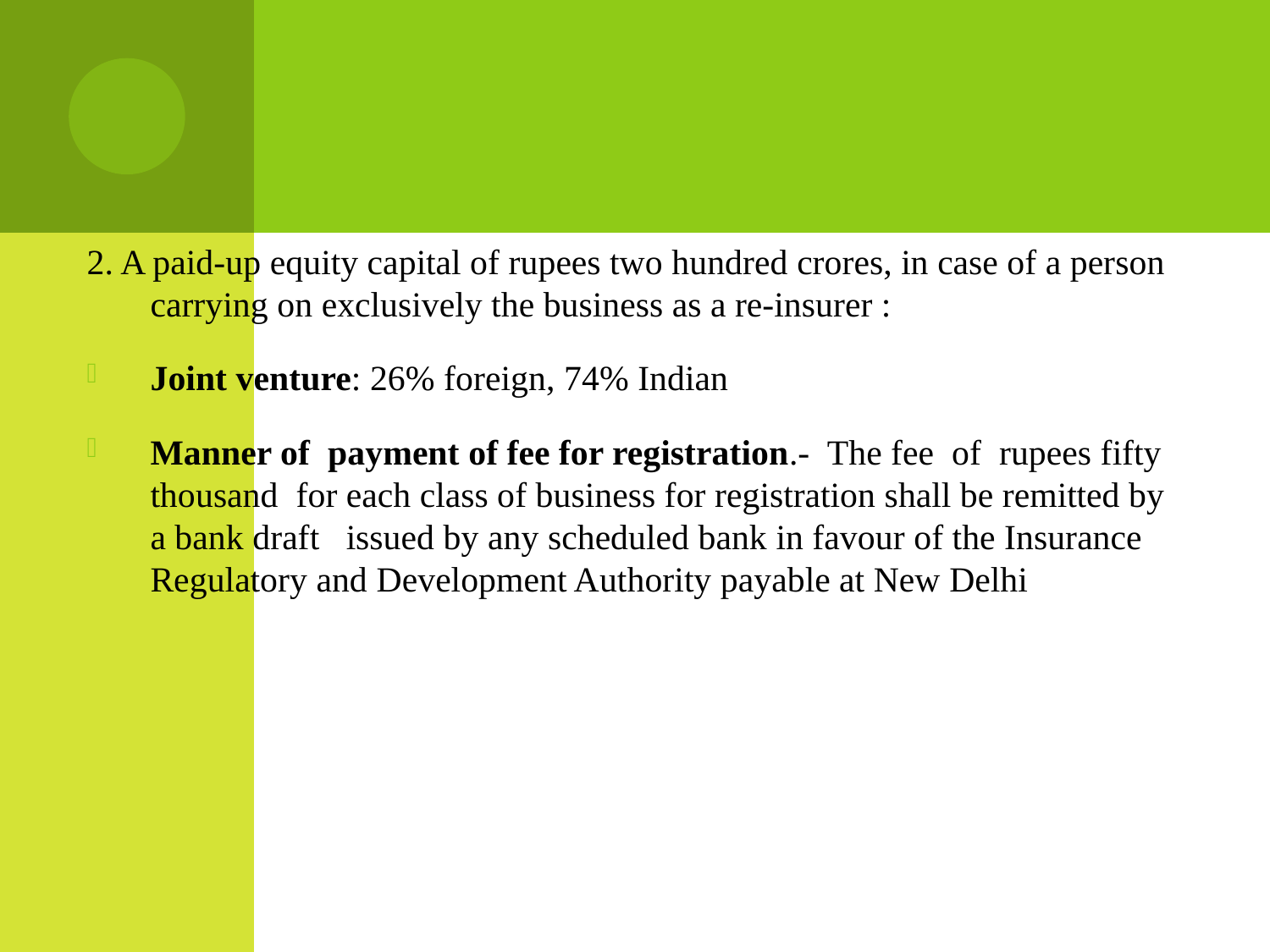

2. A paid-up equity capital of rupees two hundred crores, in case of a person carrying on exclusively the business as a re-insurer :
Joint venture: 26% foreign, 74% Indian
Manner of  payment of fee for registration.-  The fee  of  rupees fifty thousand  for each class of business for registration shall be remitted by a bank draft   issued by any scheduled bank in favour of the Insurance Regulatory and Development Authority payable at New Delhi